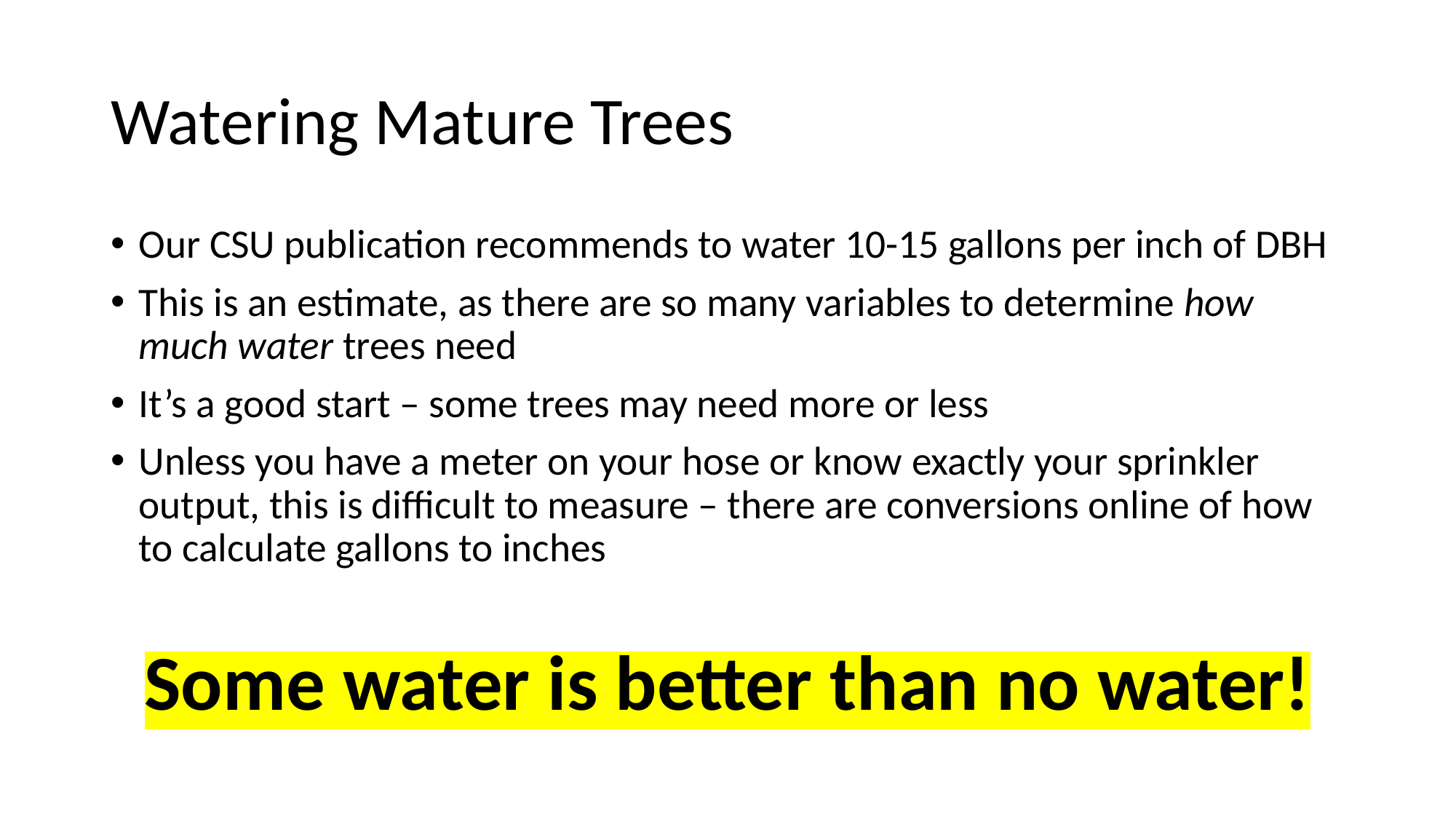

# Watering Mature Trees
Our CSU publication recommends to water 10-15 gallons per inch of DBH
This is an estimate, as there are so many variables to determine how much water trees need
It’s a good start – some trees may need more or less
Unless you have a meter on your hose or know exactly your sprinkler output, this is difficult to measure – there are conversions online of how to calculate gallons to inches

Some water is better than no water!